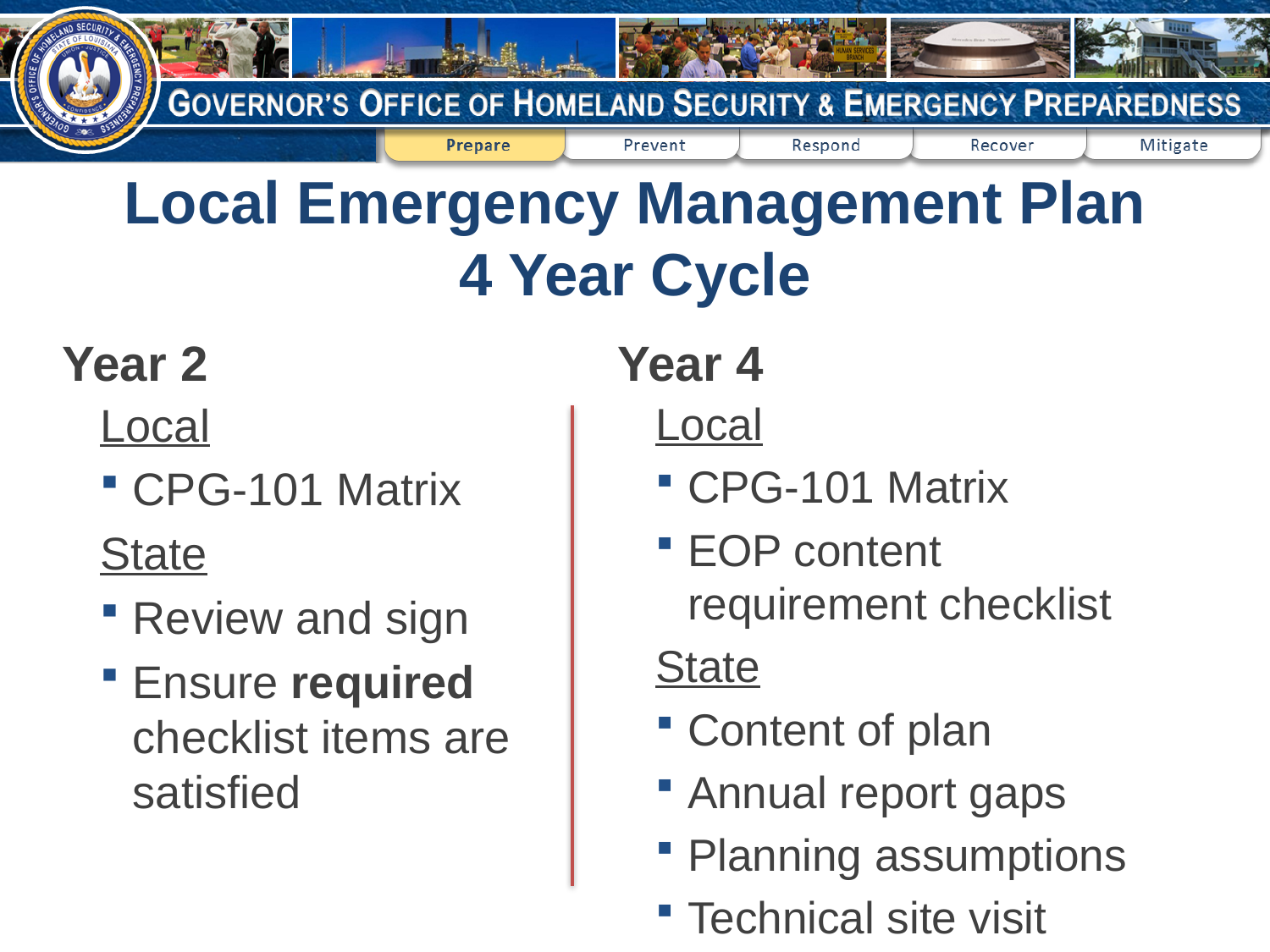

# Local Emergency Management Plan 4 Year Cycle
Year 2
Year 4
Local
CPG-101 Matrix
State
Review and sign
Ensure required checklist items are satisfied
Local
CPG-101 Matrix
EOP content requirement checklist
State
Content of plan
Annual report gaps
Planning assumptions
Technical site visit